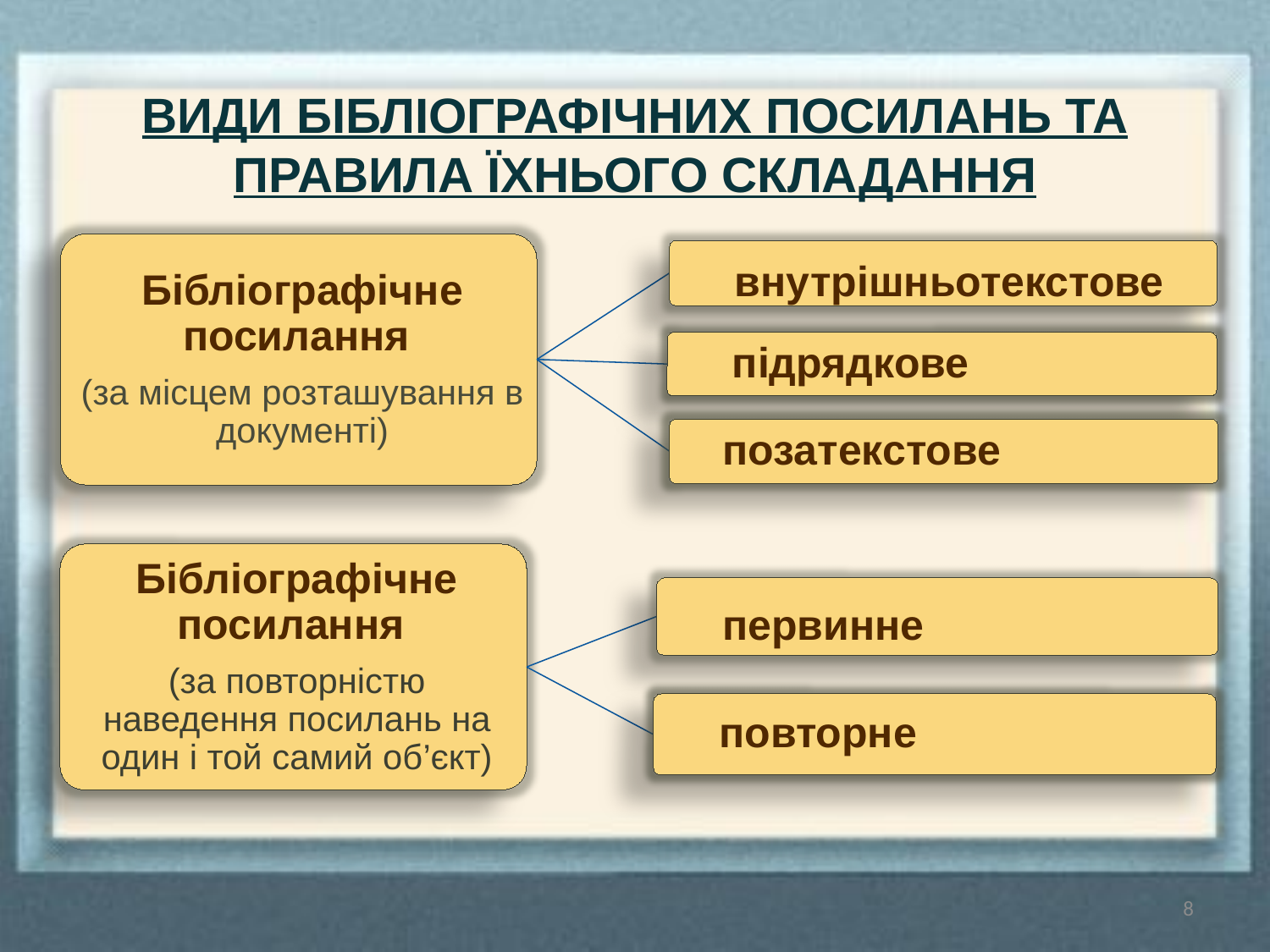

# ВИДИ БІБЛІОГРАФІЧНИХ ПОСИЛАНЬ ТА ПРАВИЛА ЇХНЬОГО СКЛАДАННЯ
Бібліографічне посилання
(за місцем розташування в документі)

     внутрішньотекстове

     підрядкове

    позатекстове
Бібліографічне посилання
(за повторністю наведення посилань на один і той самий об’єкт)

     первинне

     повторне
8